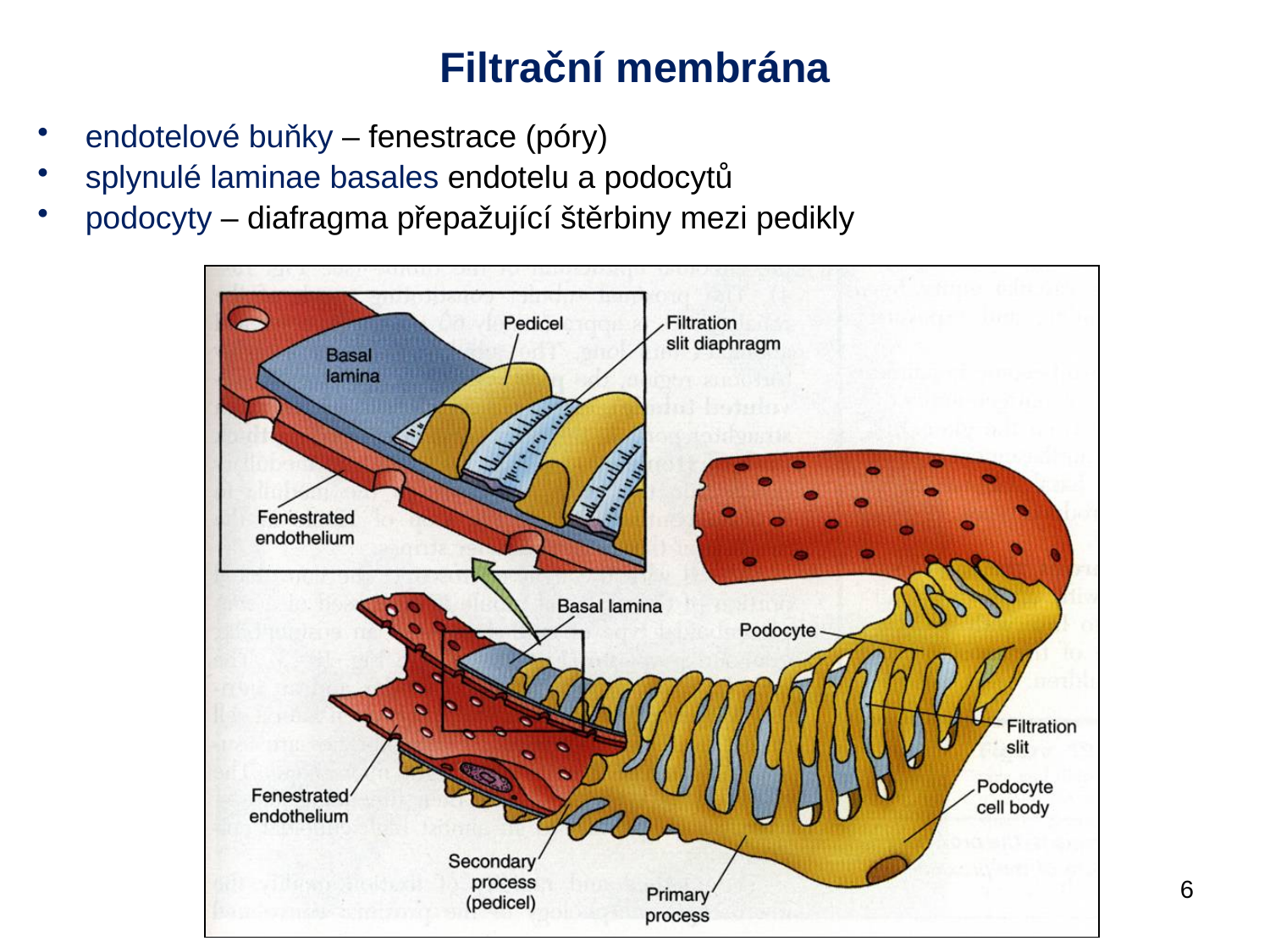

# Filtrační membrána
endotelové buňky – fenestrace (póry)
splynulé laminae basales endotelu a podocytů
podocyty – diafragma přepažující štěrbiny mezi pedikly

6